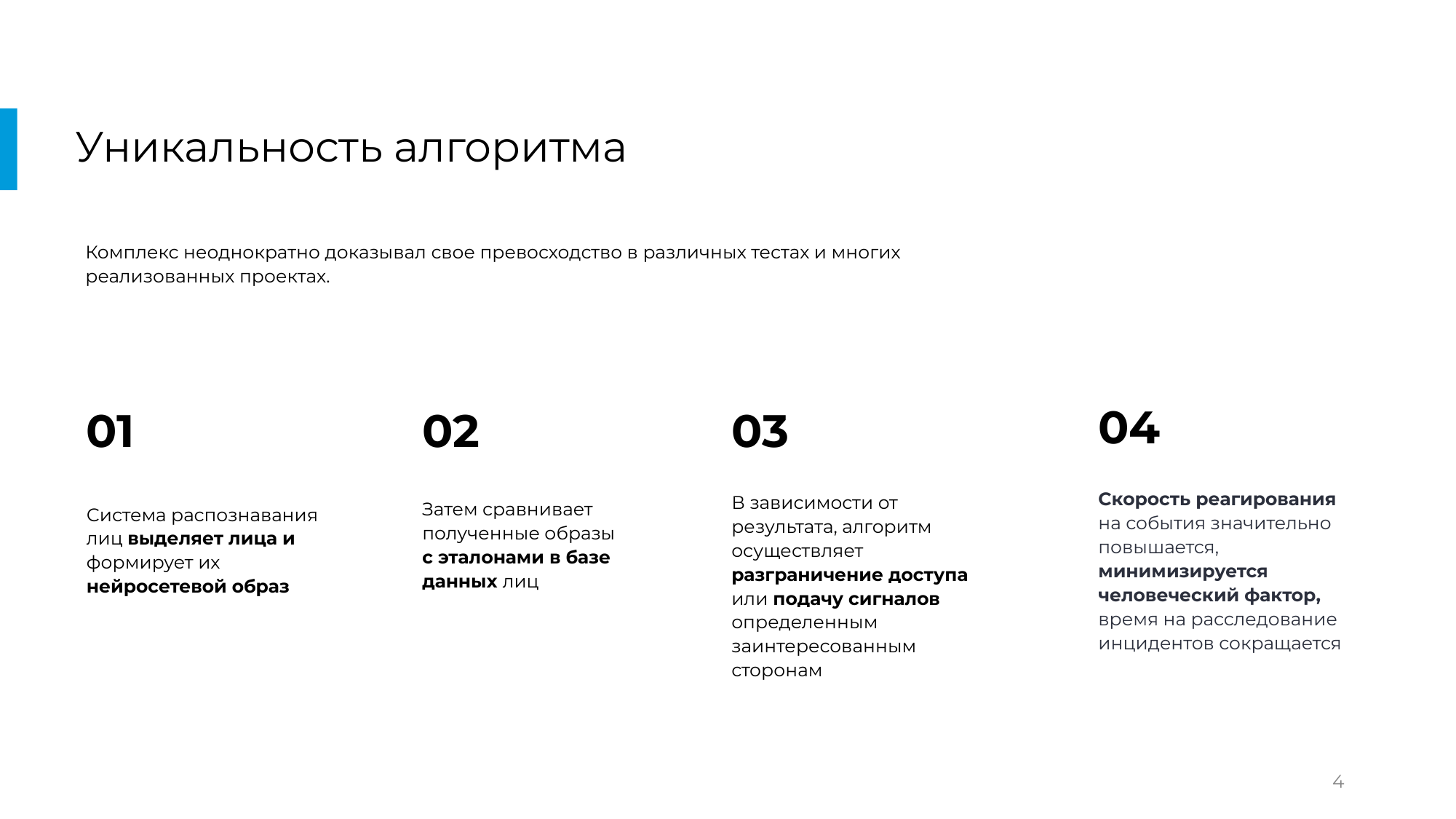

Уникальность алгоритма
Комплекс неоднократно доказывал свое превосходство в различных тестах и многих реализованных проектах.
04
01
02
03
Скорость реагирования на события значительно повышается,  минимизируется человеческий фактор, время на расследование инцидентов сокращается
В зависимости от результата, алгоритм осуществляет разграничение доступа или подачу сигналов определенным заинтересованным сторонам
Затем сравнивает полученные образы
с эталонами в базе данных лиц
Система распознавания лиц выделяет лица и формирует их нейросетевой образ
4